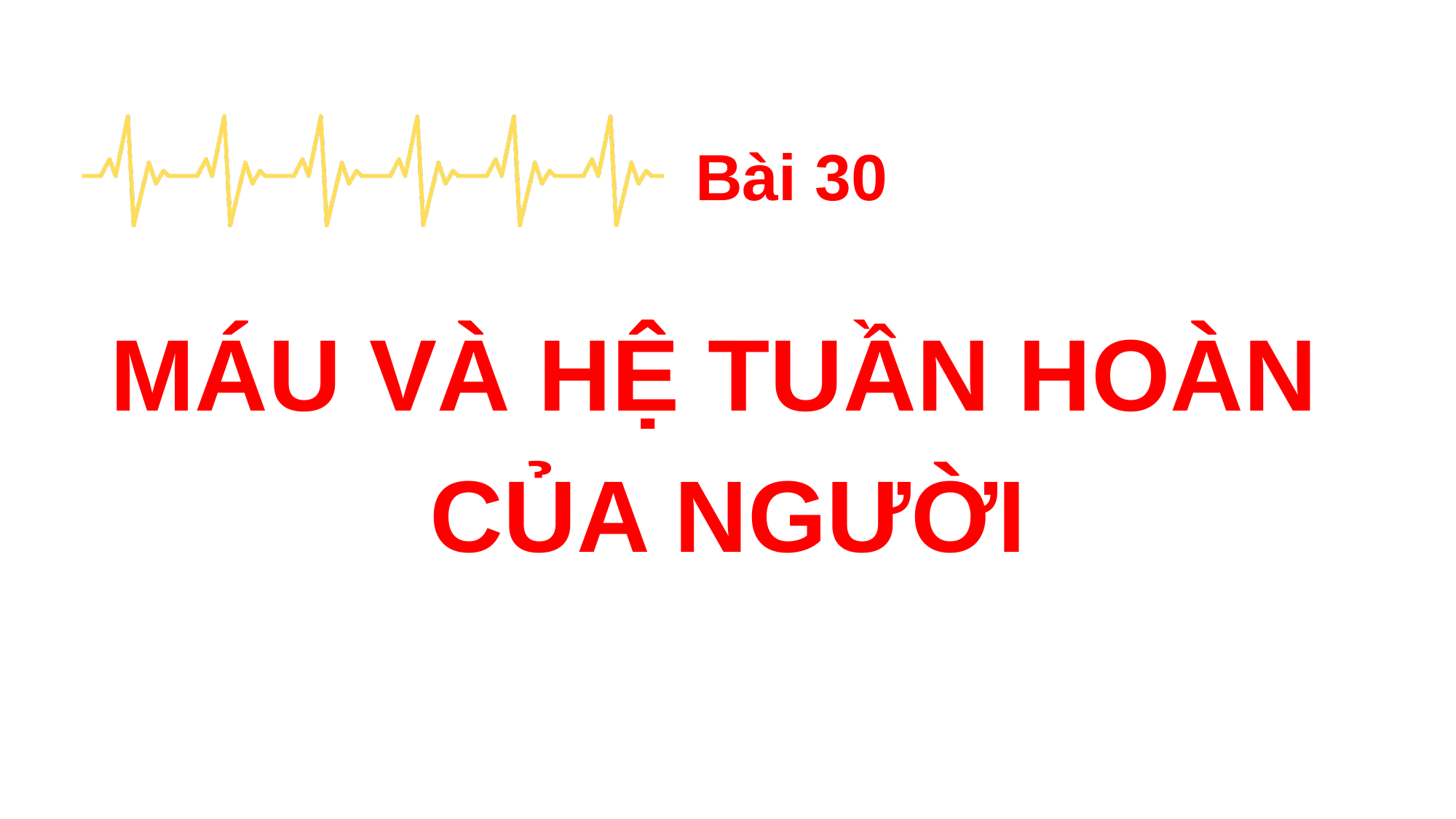

Bài 30

MÁU VÀ HỆ TUẦN HOÀN
CỦA NGƯỜI